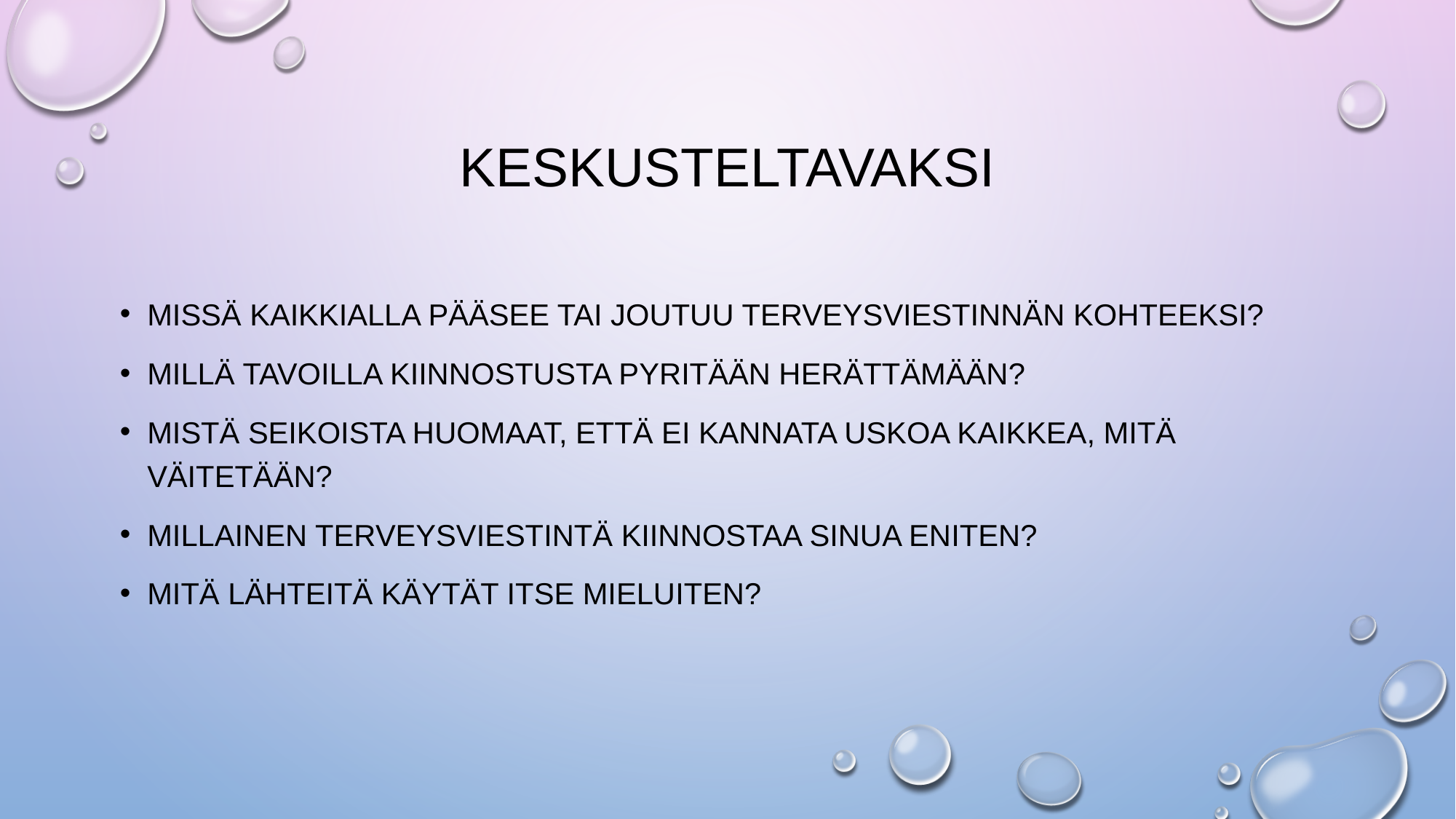

# keskusteltavaksi
Missä kaikkialla pääsee tai joutuu terveysviestinnän kohteeksi?
Millä tavoilla kiinnostusta pyritään herättämään?
Mistä seikoista huomaat, että ei kannata uskoa kaikkea, mitä väitetään?
Millainen terveysviestintä kiinnostaa sinua eniten?
Mitä lähteitä käytät itse mieluiten?